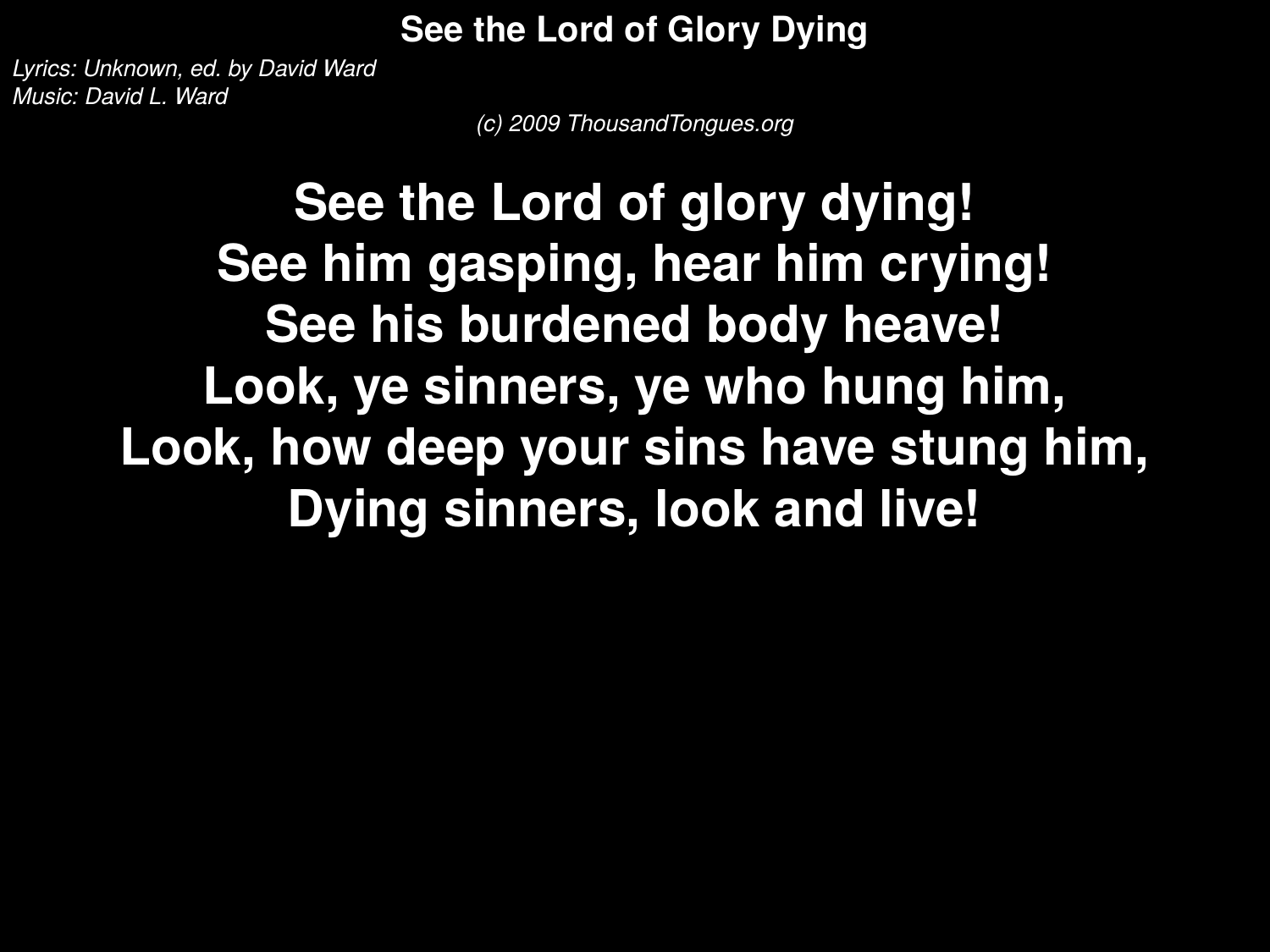

See the Lord of Glory Dying
Lyrics: Unknown, ed. by David Ward
Music: David L. Ward
(c) 2009 ThousandTongues.org
See the Lord of glory dying!
See him gasping, hear him crying!
See his burdened body heave!
Look, ye sinners, ye who hung him,
Look, how deep your sins have stung him,
Dying sinners, look and live!